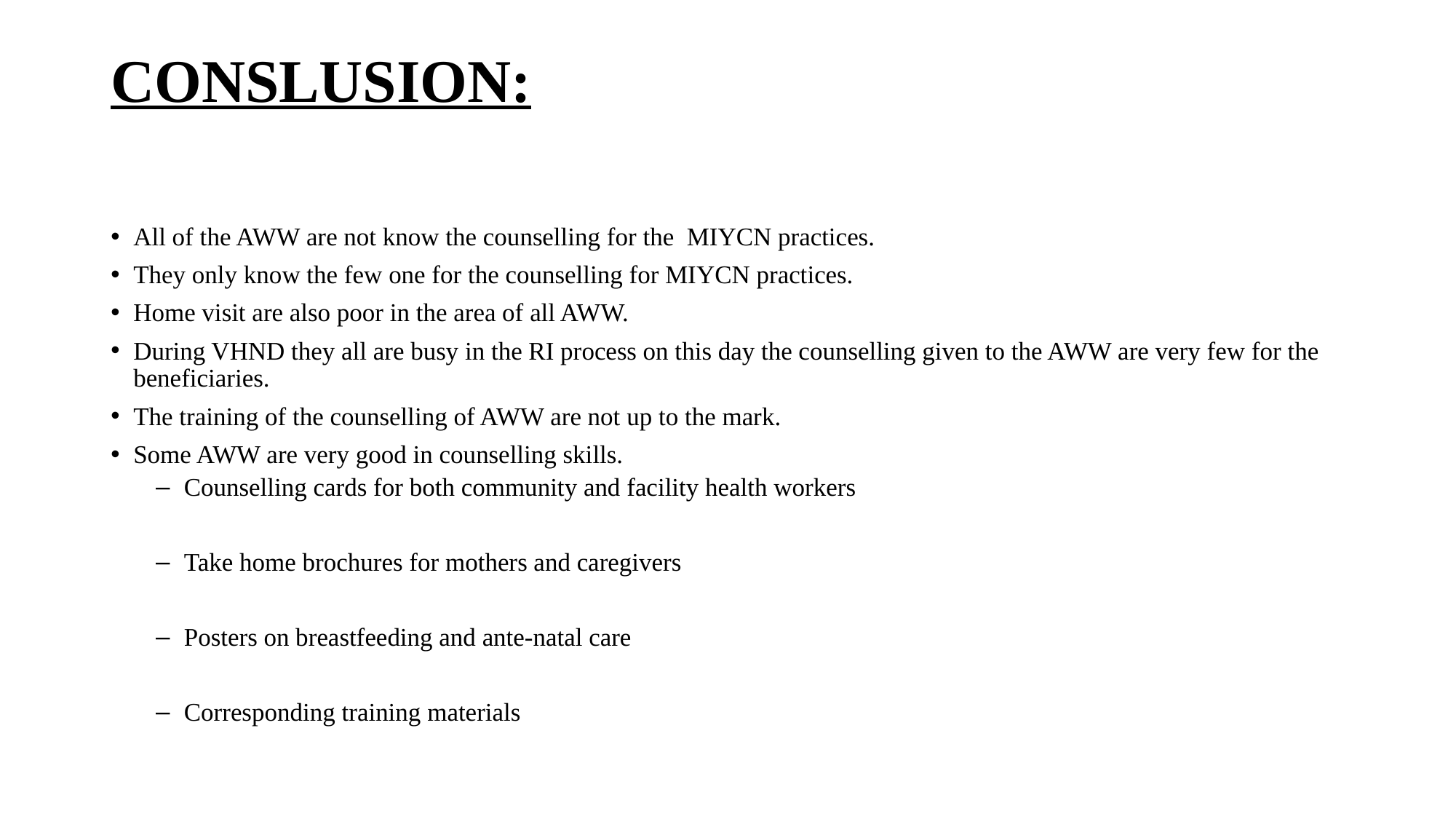

# CONSLUSION:
All of the AWW are not know the counselling for the  MIYCN practices.
They only know the few one for the counselling for MIYCN practices.
Home visit are also poor in the area of all AWW.
During VHND they all are busy in the RI process on this day the counselling given to the AWW are very few for the beneficiaries.
The training of the counselling of AWW are not up to the mark.
Some AWW are very good in counselling skills.
Counselling cards for both community and facility health workers

Take home brochures for mothers and caregivers

Posters on breastfeeding and ante-natal care

Corresponding training materials